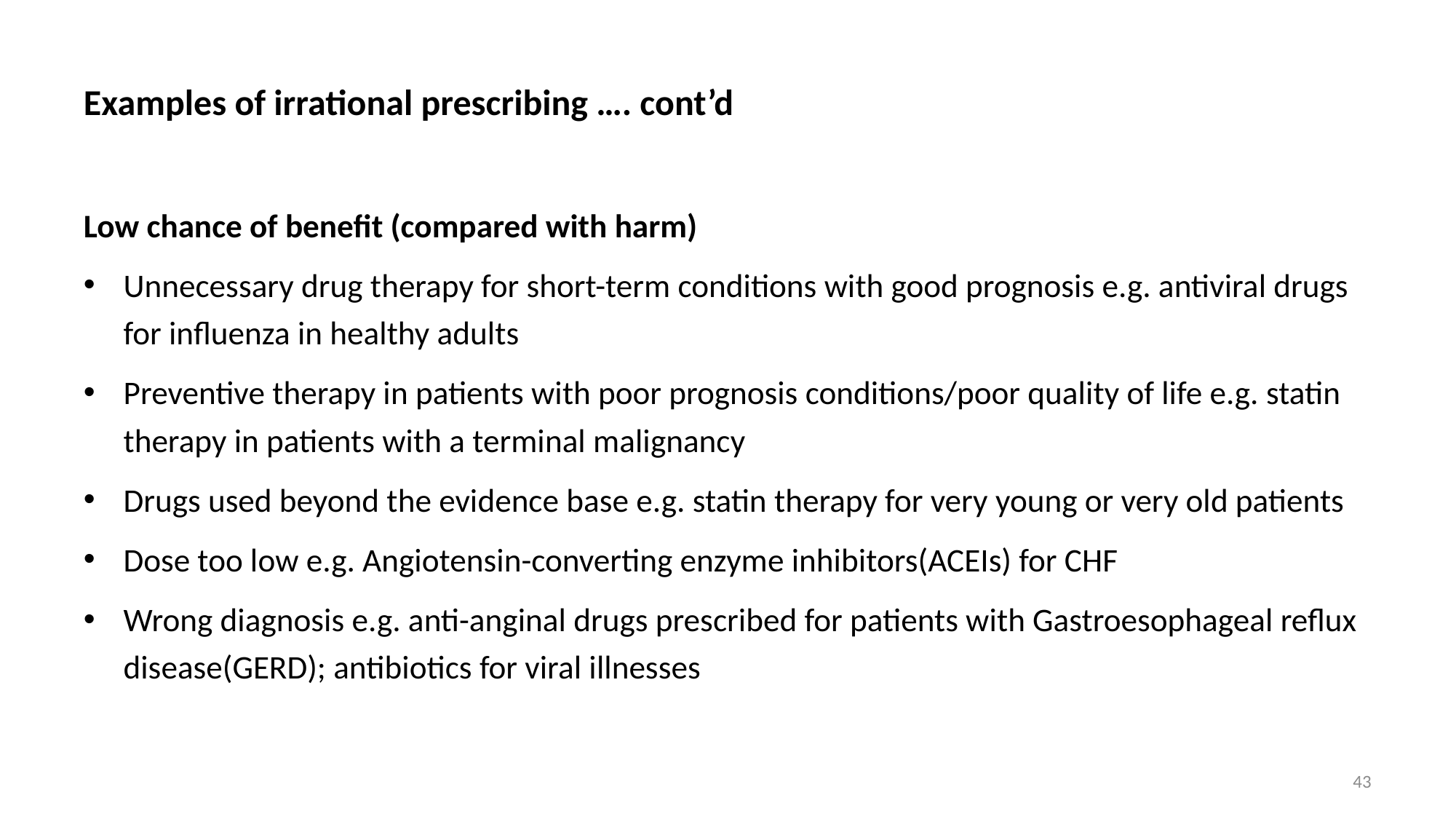

# Examples of irrational prescribing …. cont’d
Low chance of benefit (compared with harm)
Unnecessary drug therapy for short-term conditions with good prognosis e.g. antiviral drugs for influenza in healthy adults
Preventive therapy in patients with poor prognosis conditions/poor quality of life e.g. statin therapy in patients with a terminal malignancy
Drugs used beyond the evidence base e.g. statin therapy for very young or very old patients
Dose too low e.g. Angiotensin-converting enzyme inhibitors(ACEIs) for CHF
Wrong diagnosis e.g. anti-anginal drugs prescribed for patients with Gastroesophageal reflux disease(GERD); antibiotics for viral illnesses

43